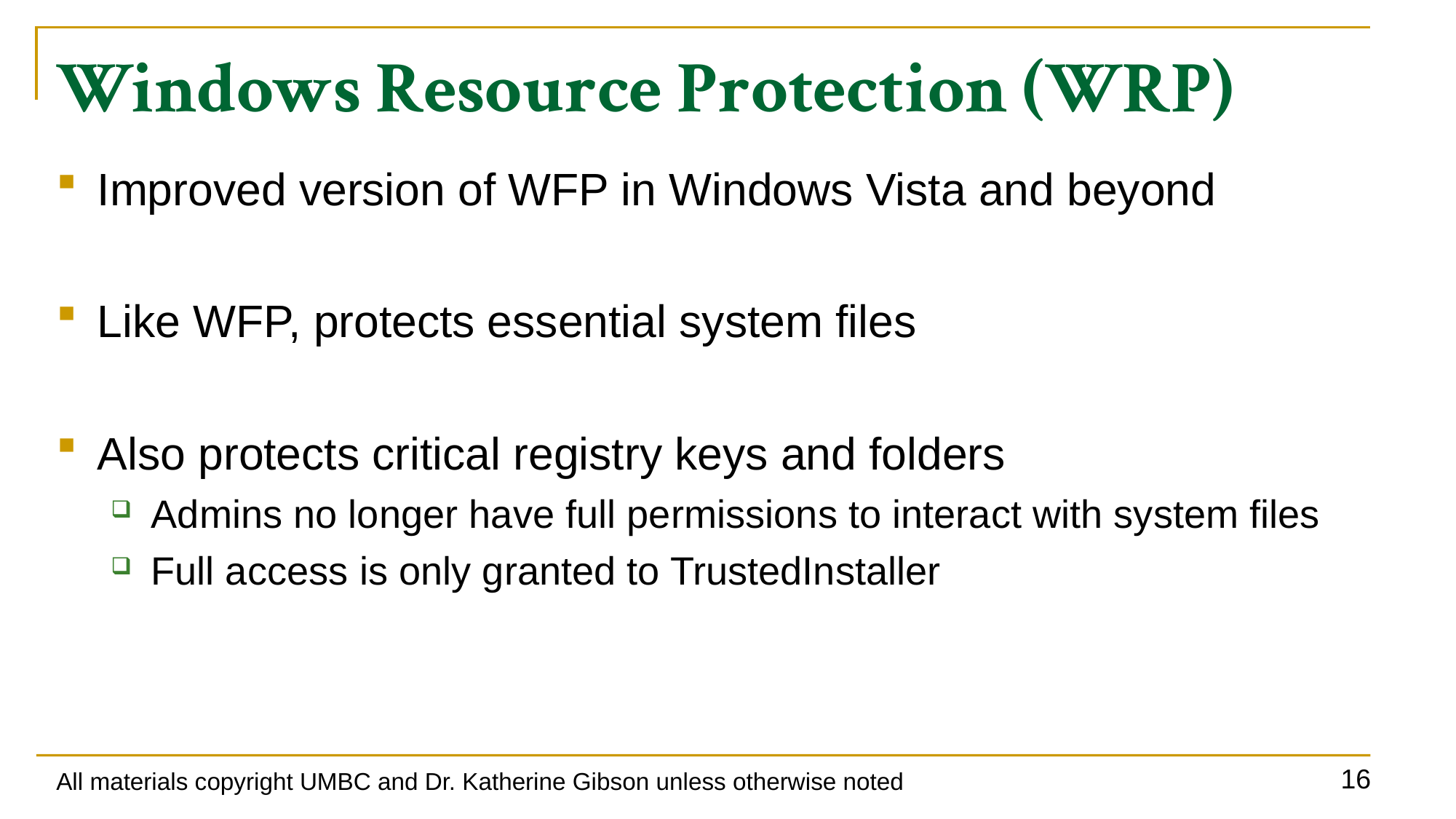

# Windows Resource Protection (WRP)
Improved version of WFP in Windows Vista and beyond

Like WFP, protects essential system files

Also protects critical registry keys and folders
Admins no longer have full permissions to interact with system files
Full access is only granted to TrustedInstaller